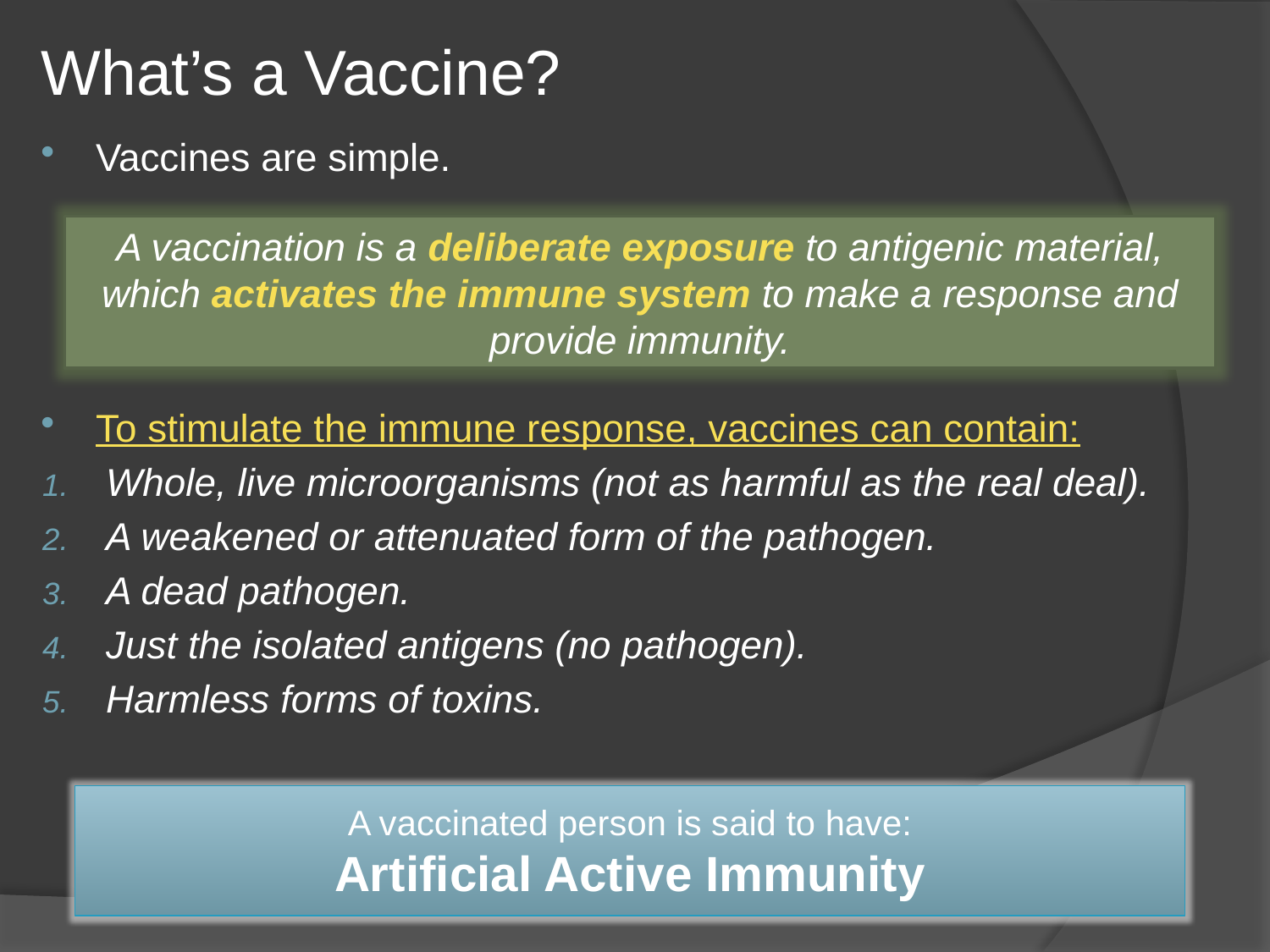

# What’s a Vaccine?
Vaccines are simple.

To stimulate the immune response, vaccines can contain:
Whole, live microorganisms (not as harmful as the real deal).
A weakened or attenuated form of the pathogen.
A dead pathogen.
Just the isolated antigens (no pathogen).
Harmless forms of toxins.

A vaccination is a deliberate exposure to antigenic material, which activates the immune system to make a response and provide immunity.
A vaccinated person is said to have:
Artificial Active Immunity